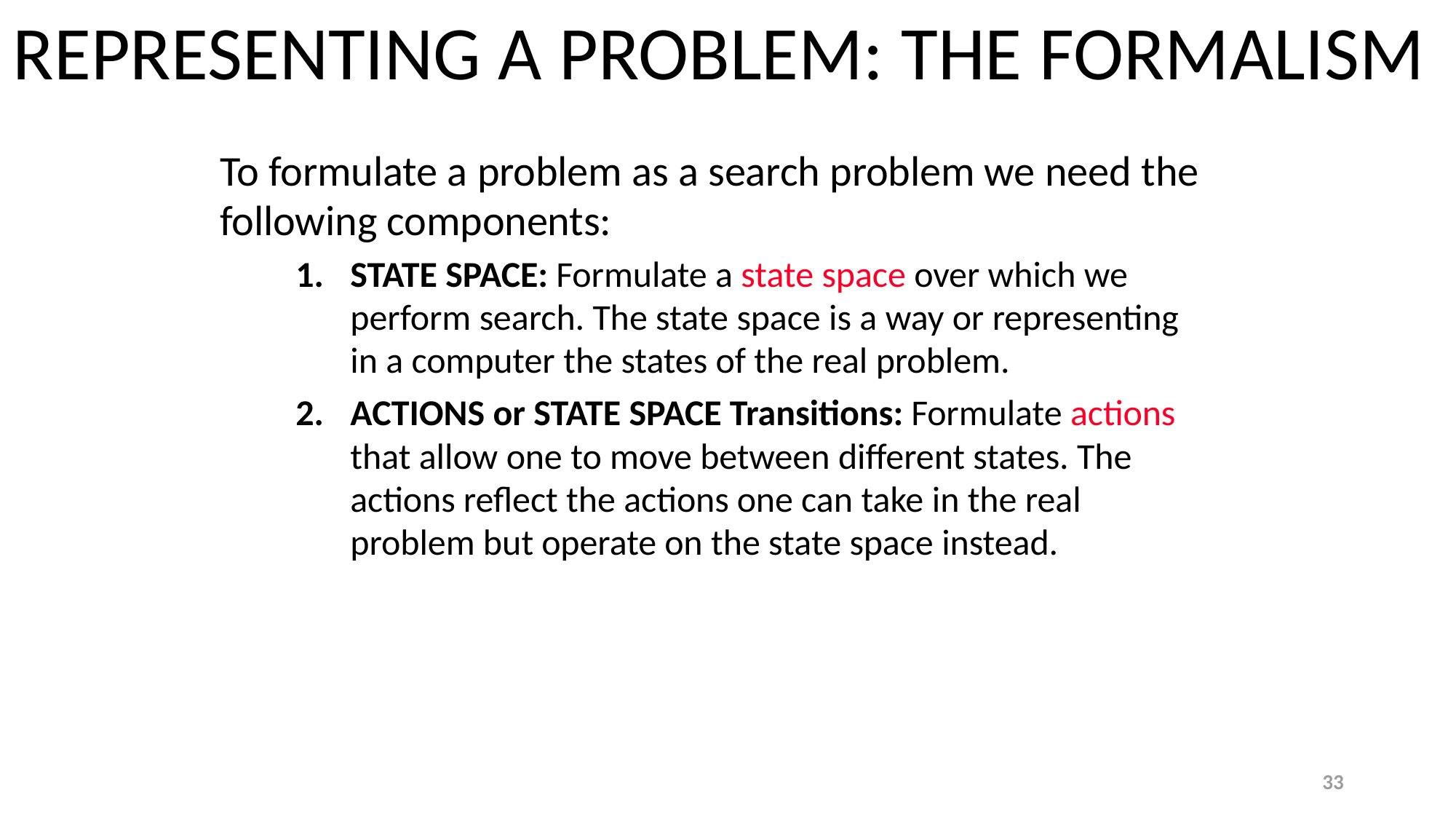

# Representing a problem: The Formalism
To formulate a problem as a search problem we need the  following components:
STATE SPACE: Formulate a state space over which we  perform search. The state space is a way or representing  in a computer the states of the real problem.
ACTIONS or STATE SPACE Transitions: Formulate actions  that allow one to move between diﬀerent states. The  actions reﬂect the actions one can take in the real  problem but operate on the state space instead.
33